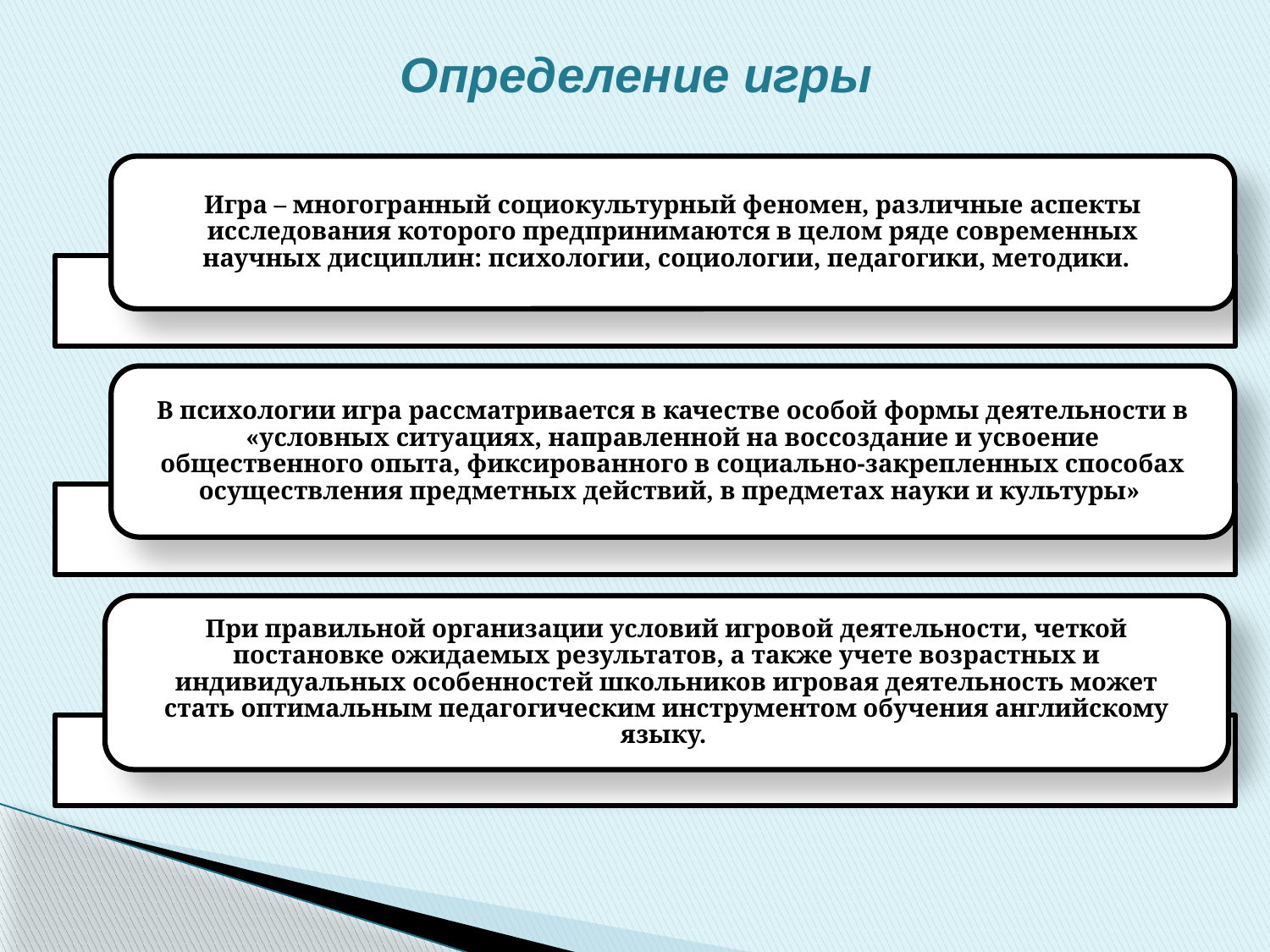

# Определение игры
Игра – многогранный социокультурный феномен, различные аспекты исследования которого предпринимаются в целом ряде современных научных дисциплин: психологии, социологии, педагогики, методики.
В психологии игра рассматривается в качестве особой формы деятельности в «условных ситуациях, направленной на воссоздание и усвоение общественного опыта, фиксированного в социально-закрепленных способах осуществления предметных действий, в предметах науки и культуры»
При правильной организации условий игровой деятельности, четкой постановке ожидаемых результатов, а также учете возрастных и индивидуальных особенностей школьников игровая деятельность может стать оптимальным педагогическим инструментом обучения английскому языку.